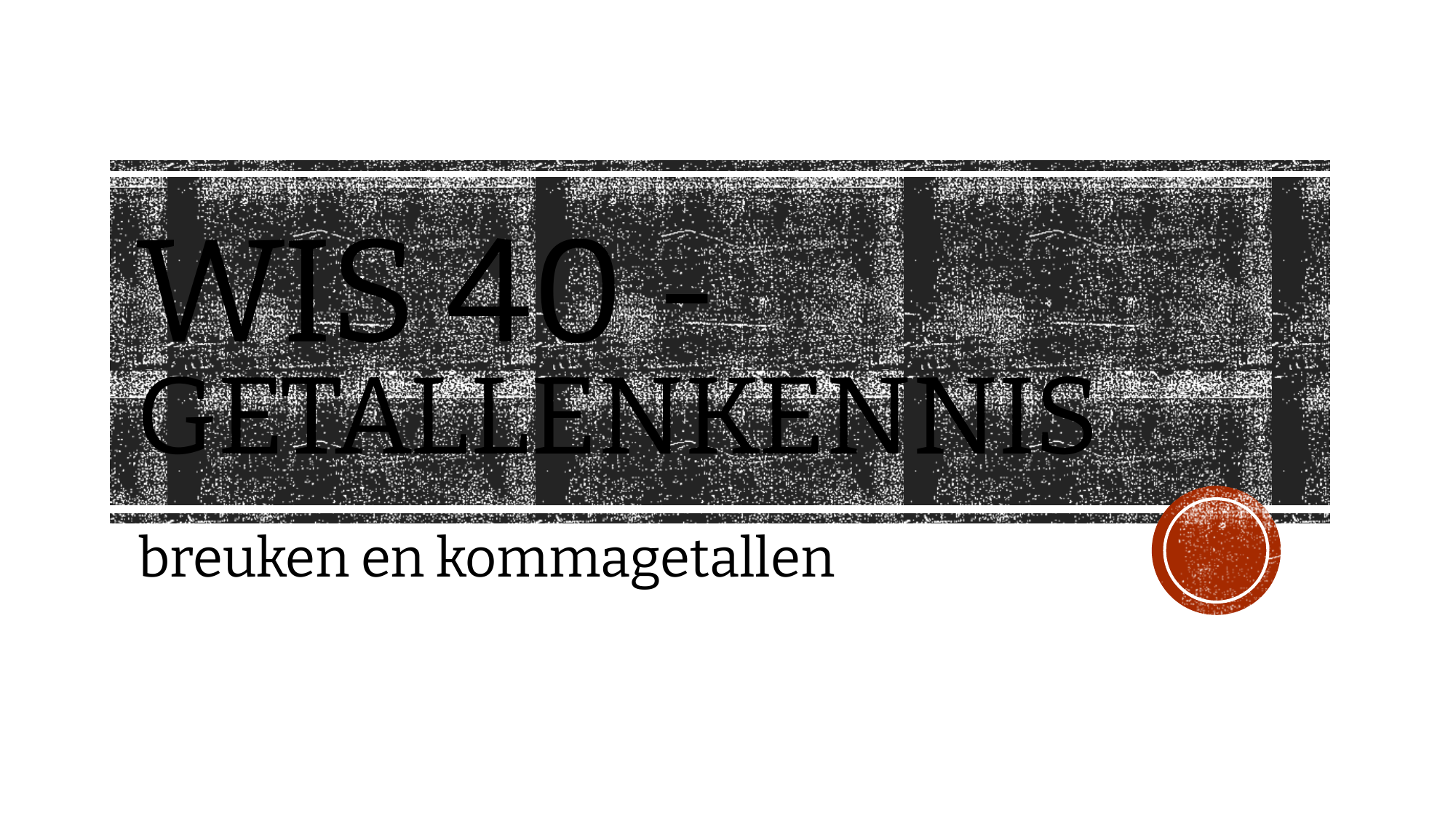

# WIS 40 - getallenkennis
breuken en kommagetallen